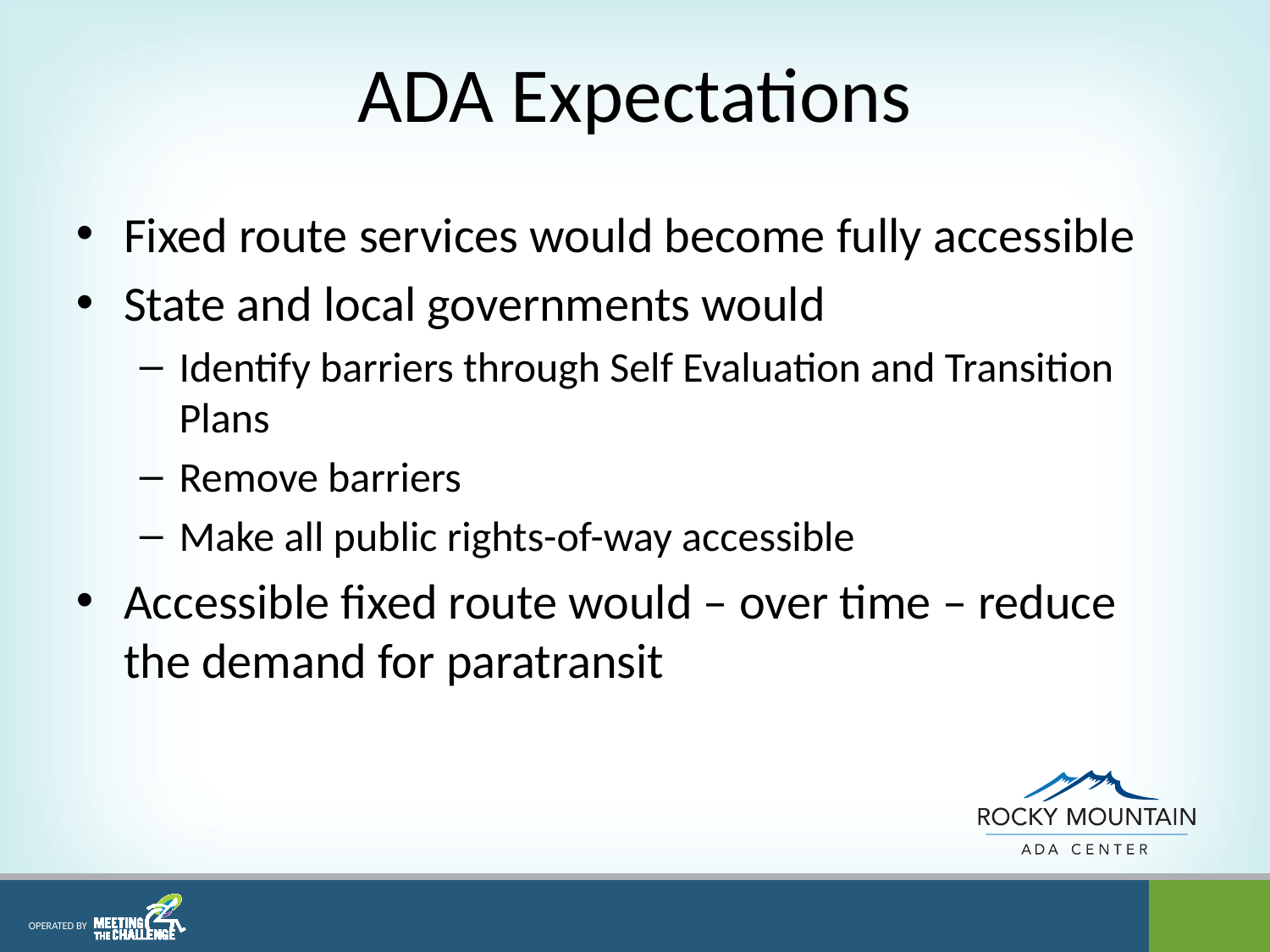

# ADA Expectations
Fixed route services would become fully accessible
State and local governments would
Identify barriers through Self Evaluation and Transition Plans
Remove barriers
Make all public rights-of-way accessible
Accessible fixed route would – over time – reduce the demand for paratransit